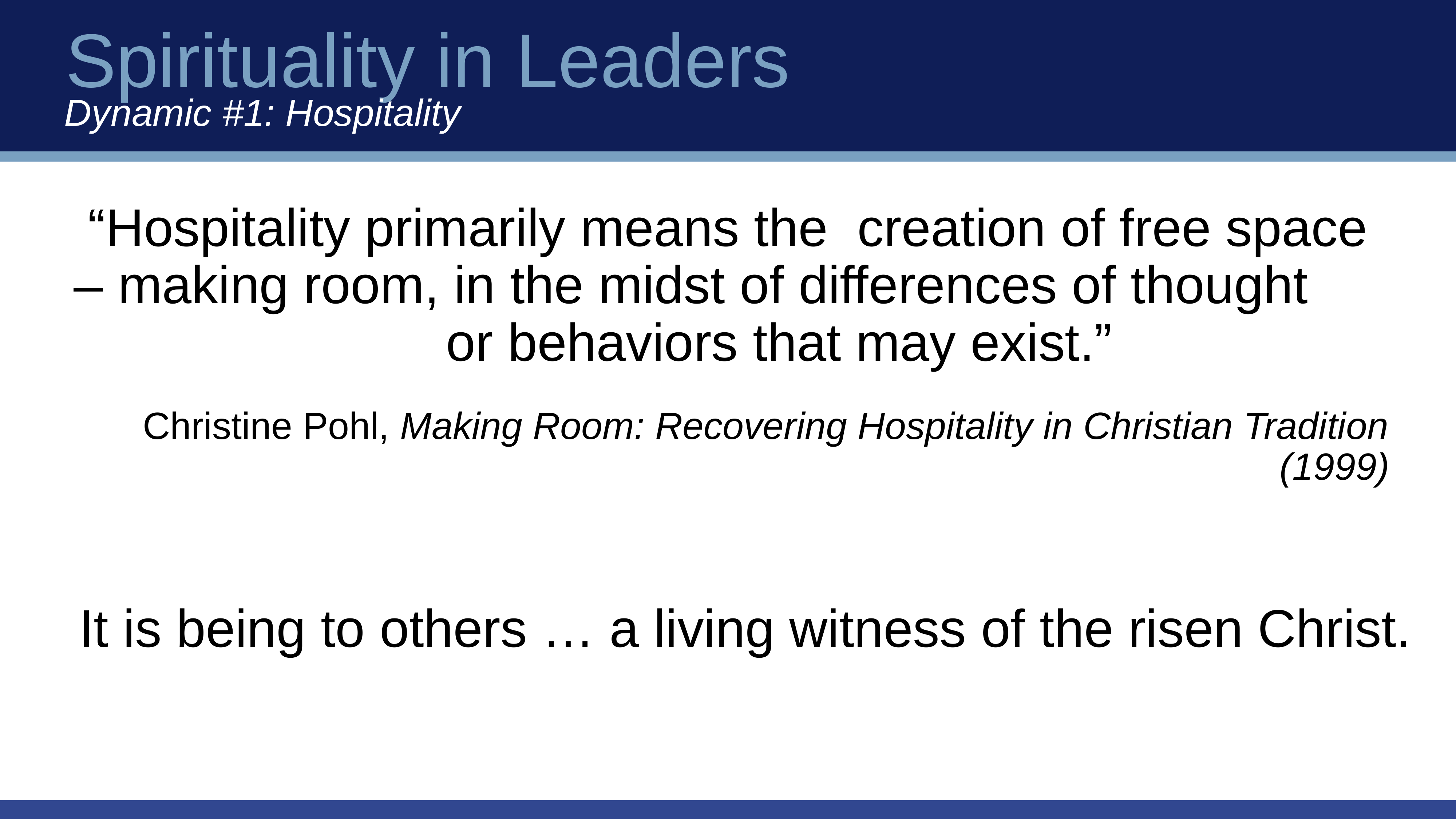

Spirituality in Leaders
Dynamic #1: Hospitality
# “Hospitality primarily means the  creation of free space – making room, in the midst of differences of thought              or behaviors that may exist.”
Christine Pohl, Making Room: Recovering Hospitality in Christian Tradition (1999)
It is being to others … a living witness of the risen Christ.